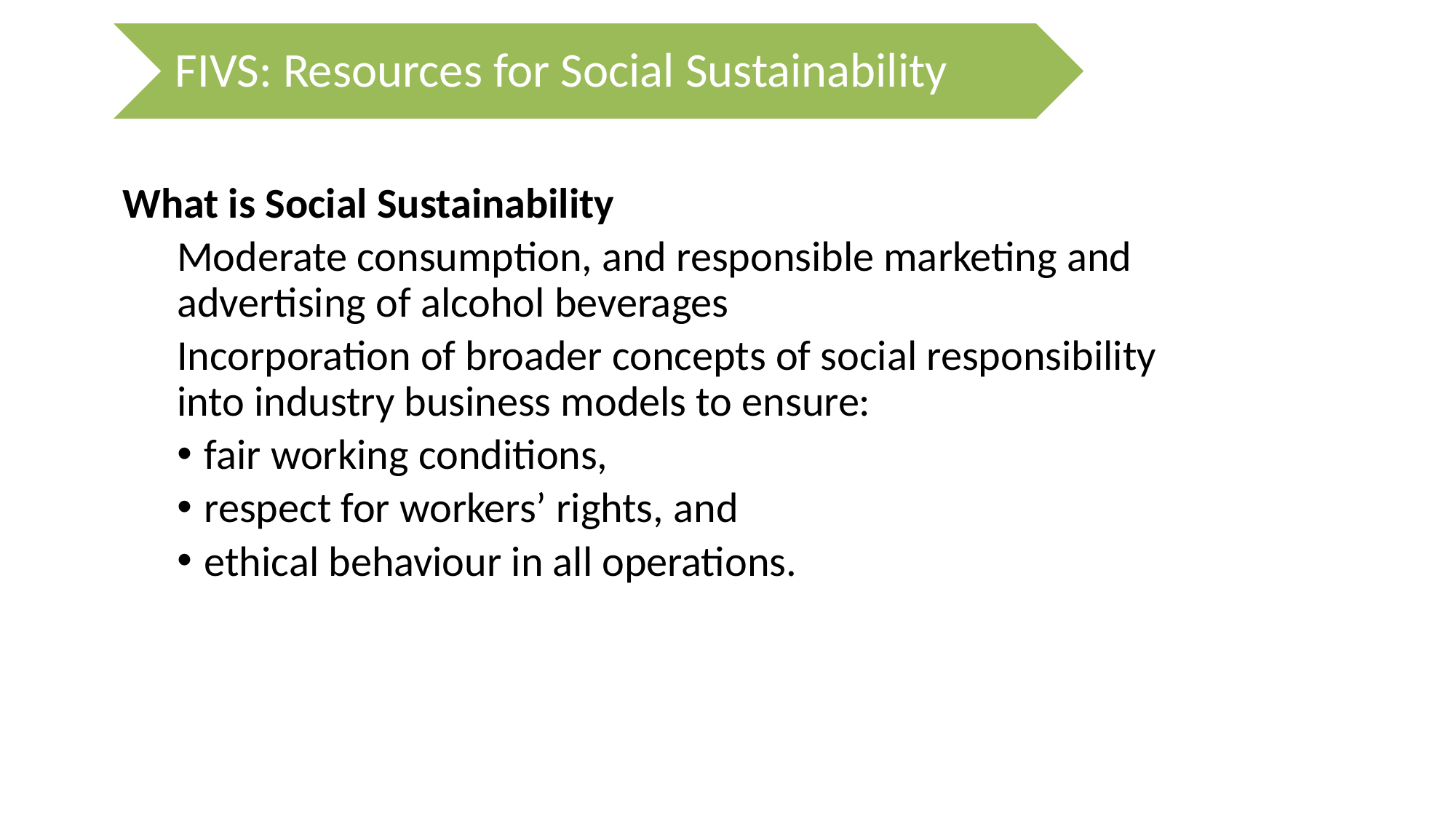

FIVS: Resources for Social Sustainability

What is Social Sustainability
Moderate consumption, and responsible marketing and advertising of alcohol beverages
Incorporation of broader concepts of social responsibility into industry business models to ensure:
fair working conditions,
respect for workers’ rights, and
ethical behaviour in all operations.